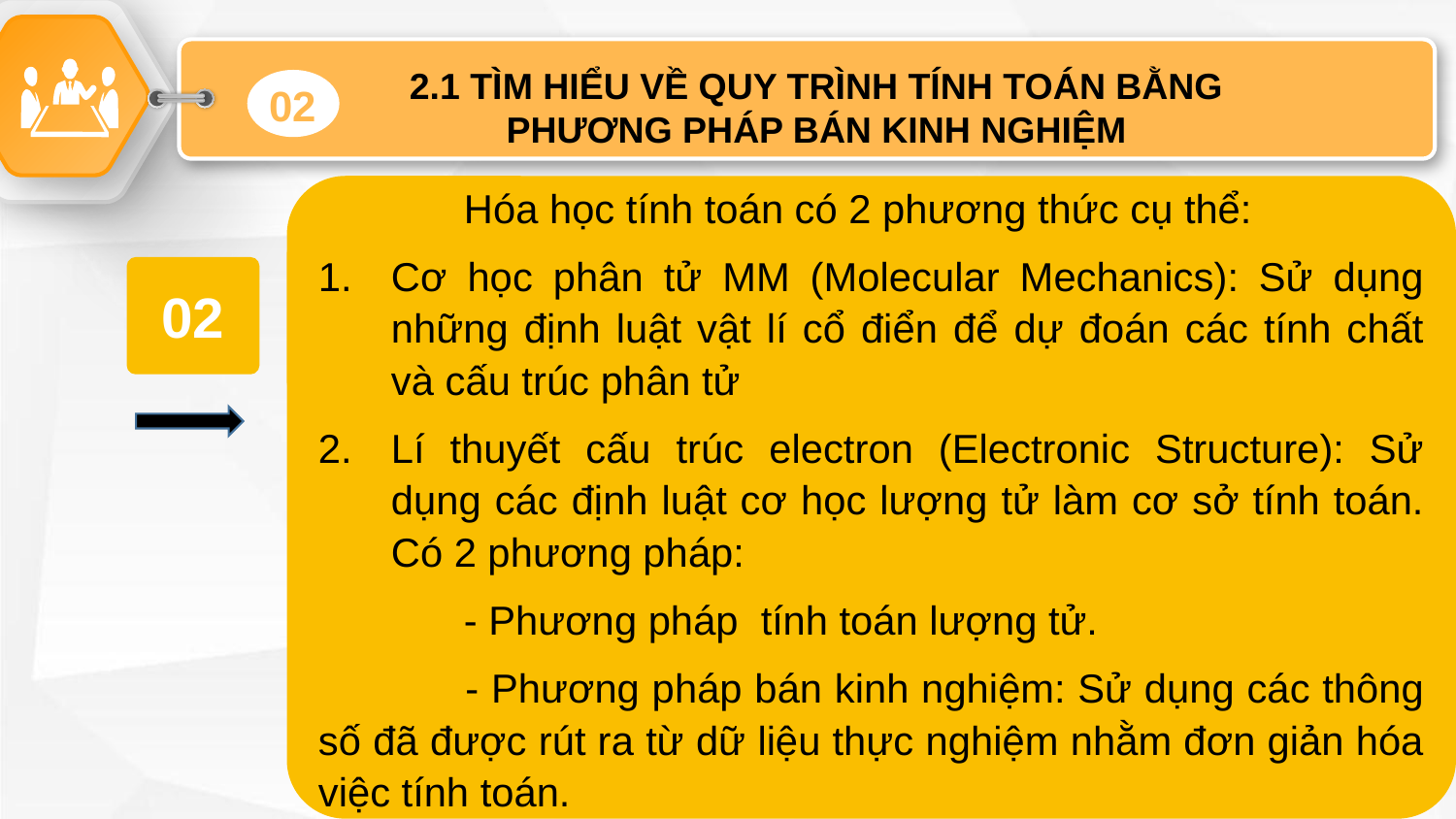

2.1 TÌM HIỂU VỀ QUY TRÌNH TÍNH TOÁN BẰNG PHƯƠNG PHÁP BÁN KINH NGHIỆM

02

		Hóa học tính toán có 2 phương thức cụ thể:
Cơ học phân tử MM (Molecular Mechanics): Sử dụng những định luật vật lí cổ điển để dự đoán các tính chất và cấu trúc phân tử
Lí thuyết cấu trúc electron (Electronic Structure): Sử dụng các định luật cơ học lượng tử làm cơ sở tính toán. Có 2 phương pháp:
		- Phương pháp  tính toán lượng tử.
 		- Phương pháp bán kinh nghiệm: Sử dụng các thông số đã được rút ra từ dữ liệu thực nghiệm nhằm đơn giản hóa việc tính toán.
Phương pháp bán kinh nghiệm thuộc loại phương thức nào của Hóa học tính toán? Bản chất của phương pháp bán kinh nghiệm là gì?
02